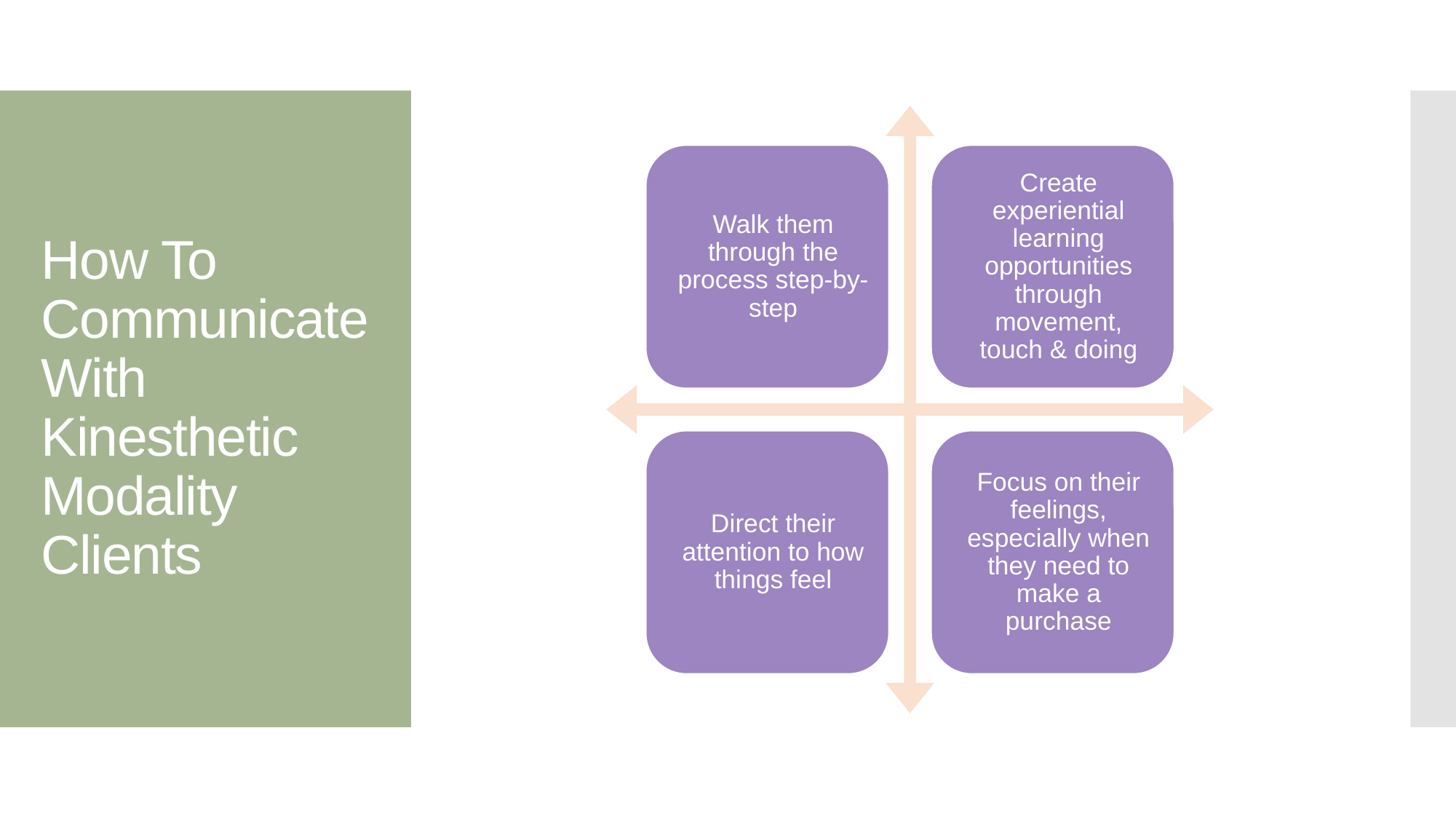

Walk them through the process step-by-step
Create experiential learning opportunities through movement, touch & doing
Direct their attention to how things feel
Focus on their feelings, especially when they need to make a purchase
# How To Communicate With Kinesthetic  Modality Clients